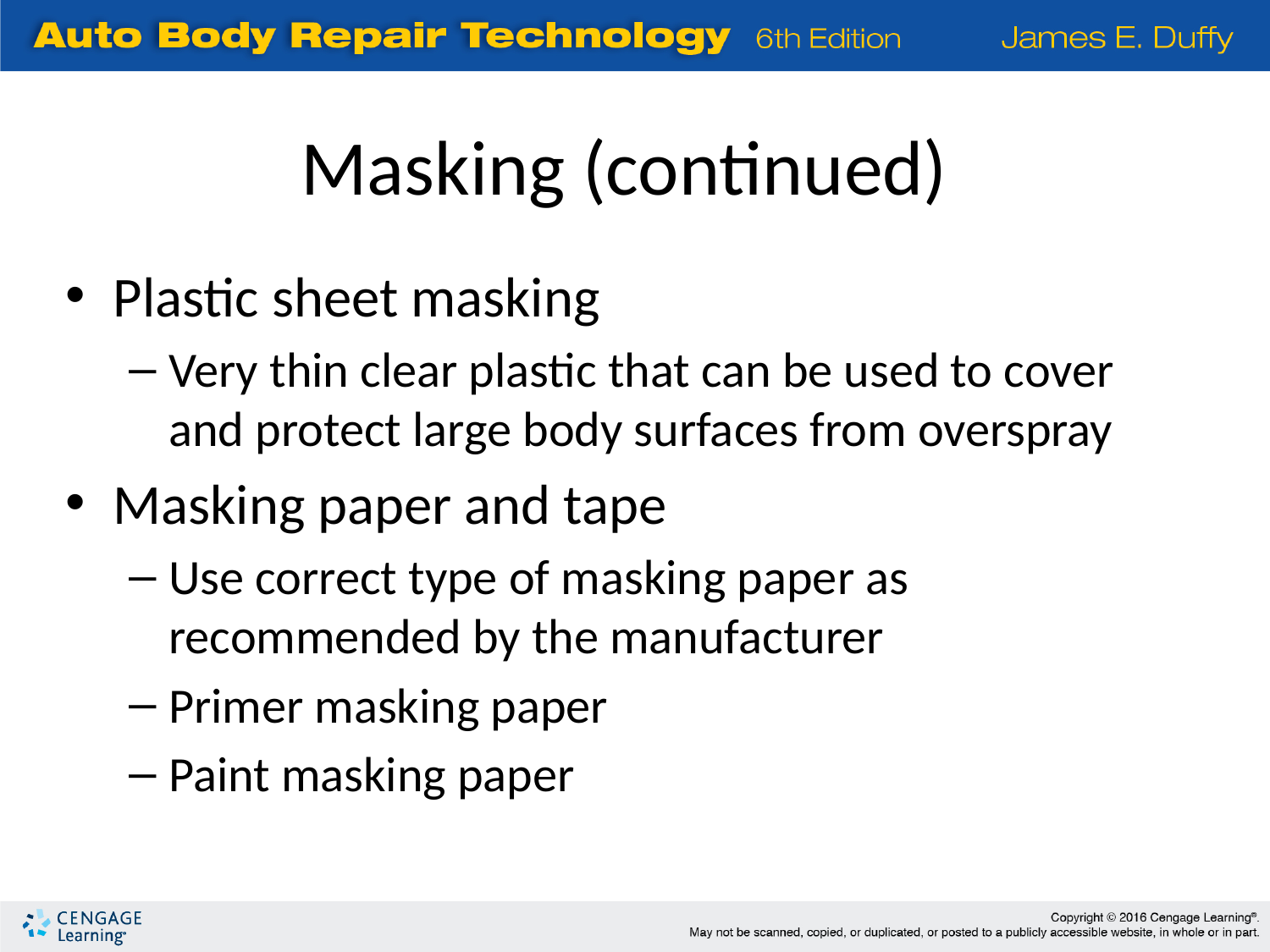

Masking (continued)
Plastic sheet masking
Very thin clear plastic that can be used to cover and protect large body surfaces from overspray
Masking paper and tape
Use correct type of masking paper as recommended by the manufacturer
Primer masking paper
Paint masking paper